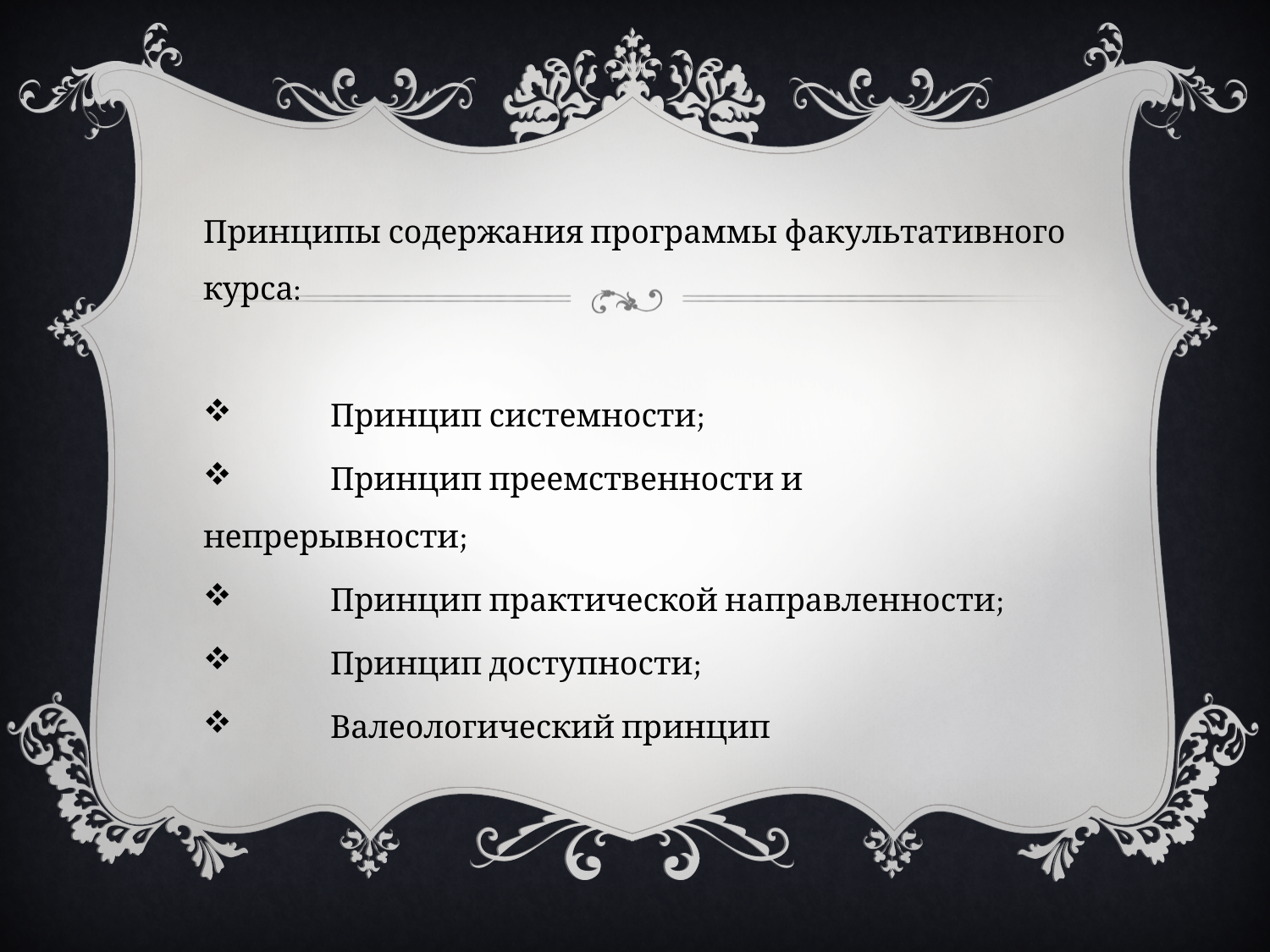

Принципы содержания программы факультативного курса:

	Принцип системности;
	Принцип преемственности и непрерывности;
	Принцип практической направленности;
	Принцип доступности;
	Валеологический принцип